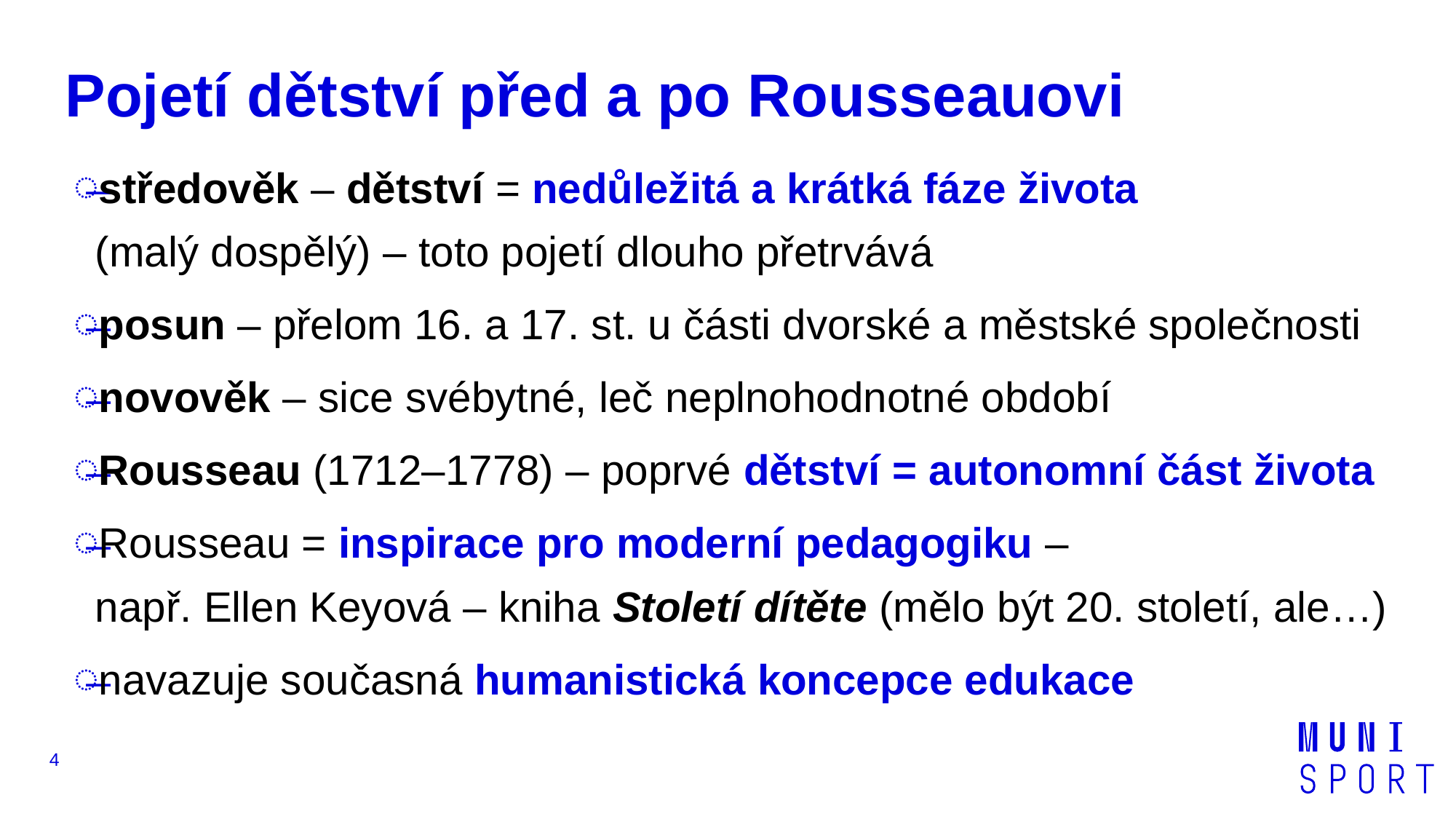

# Pojetí dětství před a po Rousseauovi
středověk – dětství = nedůležitá a krátká fáze života
(malý dospělý) – toto pojetí dlouho přetrvává
posun – přelom 16. a 17. st. u části dvorské a městské společnosti
novověk – sice svébytné, leč neplnohodnotné období
Rousseau (1712–1778) – poprvé dětství = autonomní část života
Rousseau = inspirace pro moderní pedagogiku –
např. Ellen Keyová – kniha Století dítěte (mělo být 20. století, ale…)
navazuje současná humanistická koncepce edukace

4